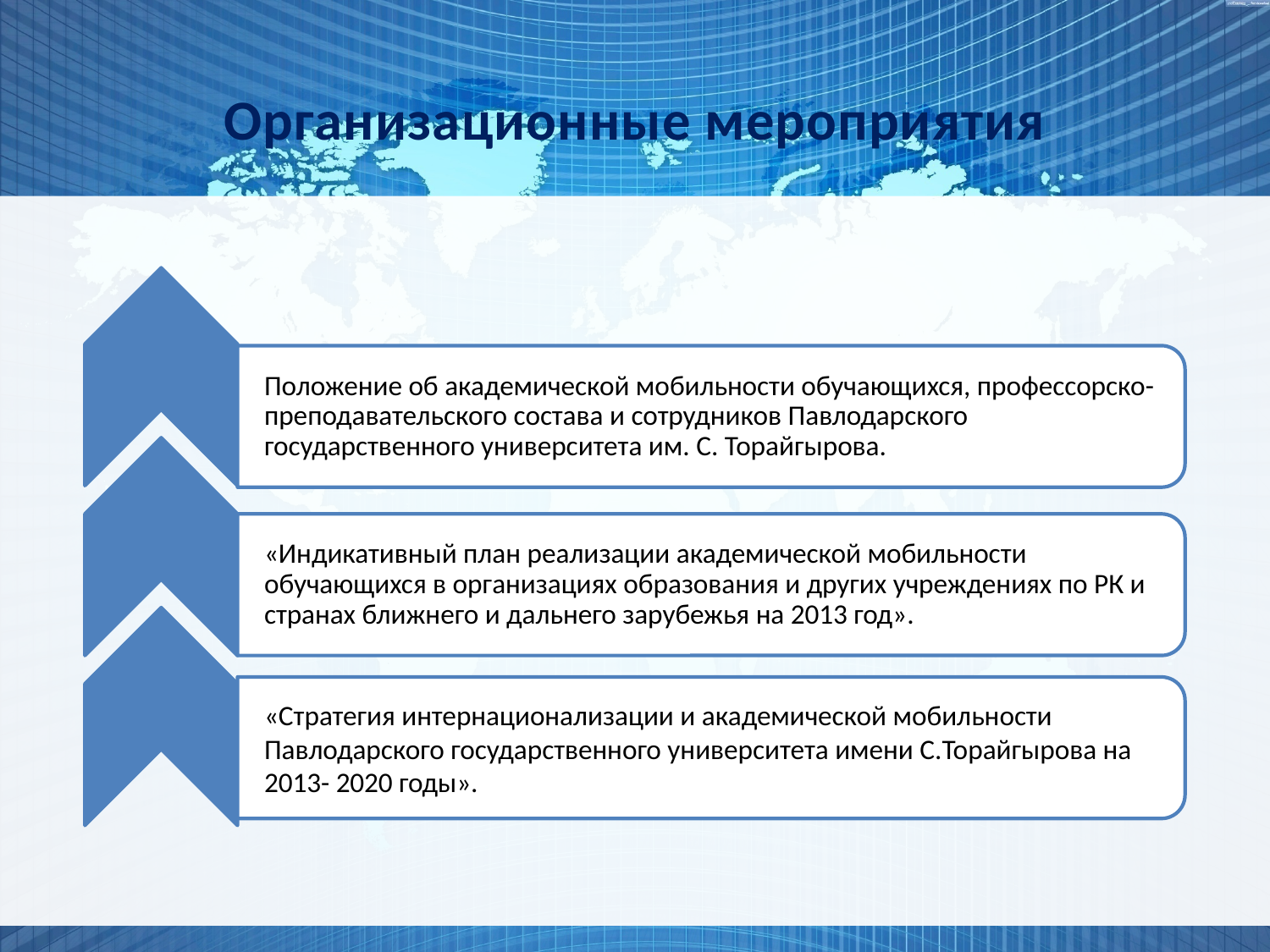

# Организационные мероприятия

Положение об академической мобильности обучающихся, профессорско-преподавательского состава и сотрудников Павлодарского государственного университета им. С. Торайгырова.

«Индикативный план реализации академической мобильности обучающихся в организациях образования и других учреждениях по РК и странах ближнего и дальнего зарубежья на 2013 год».

«Стратегия интернационализации и академической мобильности Павлодарского государственного университета имени С.Торайгырова на 2013- 2020 годы».